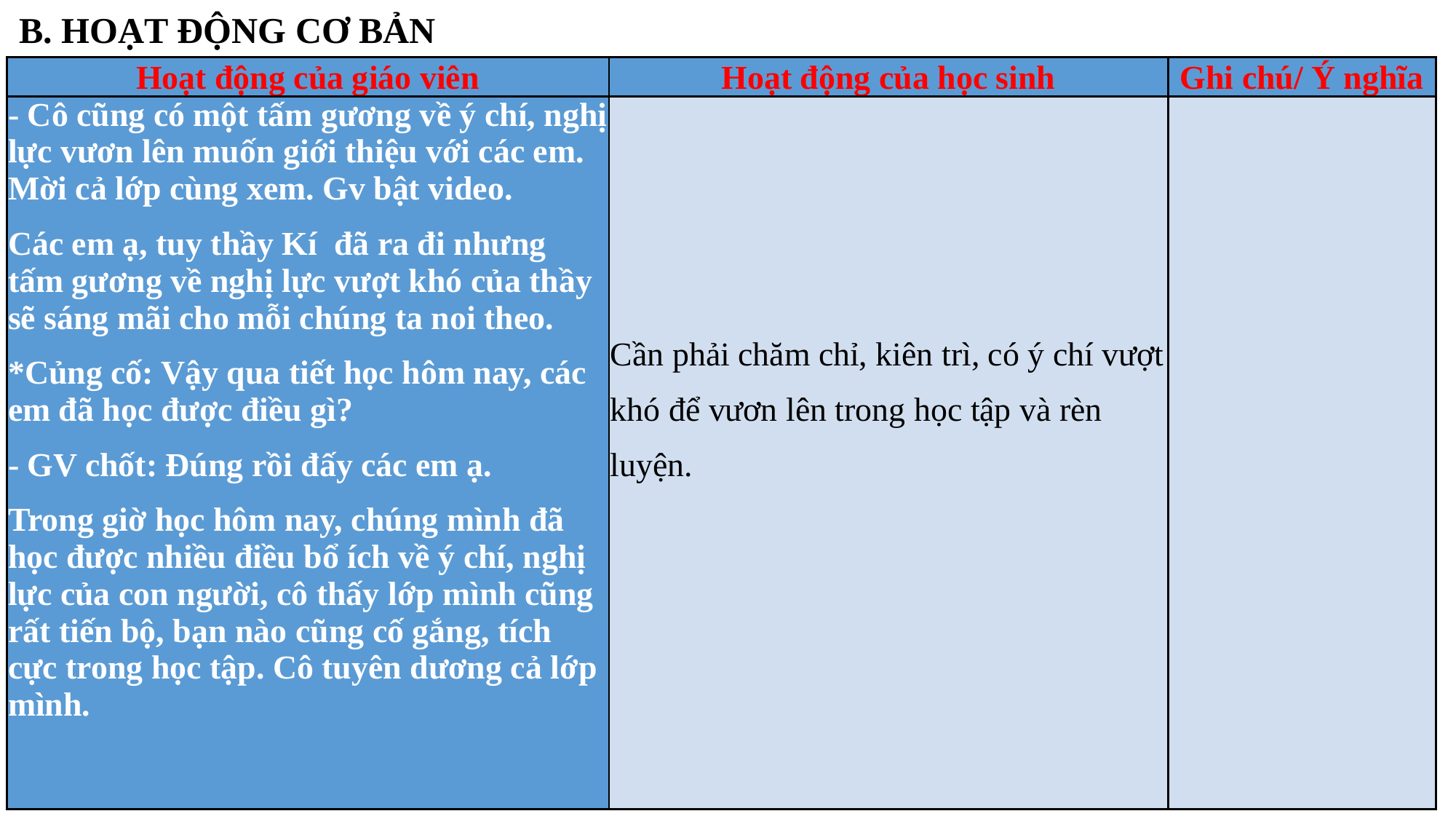

B. HOẠT ĐỘNG CƠ BẢN
| Hoạt động của giáo viên | Hoạt động của học sinh | Ghi chú/ Ý nghĩa |
| --- | --- | --- |
| - Cô cũng có một tấm gương về ý chí, nghị lực vươn lên muốn giới thiệu với các em. Mời cả lớp cùng xem. Gv bật video. Các em ạ, tuy thầy Kí đã ra đi nhưng tấm gương về nghị lực vượt khó của thầy sẽ sáng mãi cho mỗi chúng ta noi theo. \*Củng cố: Vậy qua tiết học hôm nay, các em đã học được điều gì? - GV chốt: Đúng rồi đấy các em ạ. Trong giờ học hôm nay, chúng mình đã học được nhiều điều bổ ích về ý chí, nghị lực của con người, cô thấy lớp mình cũng rất tiến bộ, bạn nào cũng cố gắng, tích cực trong học tập. Cô tuyên dương cả lớp mình. | Cần phải chăm chỉ, kiên trì, có ý chí vượt khó để vươn lên trong học tập và rèn luyện. |  |